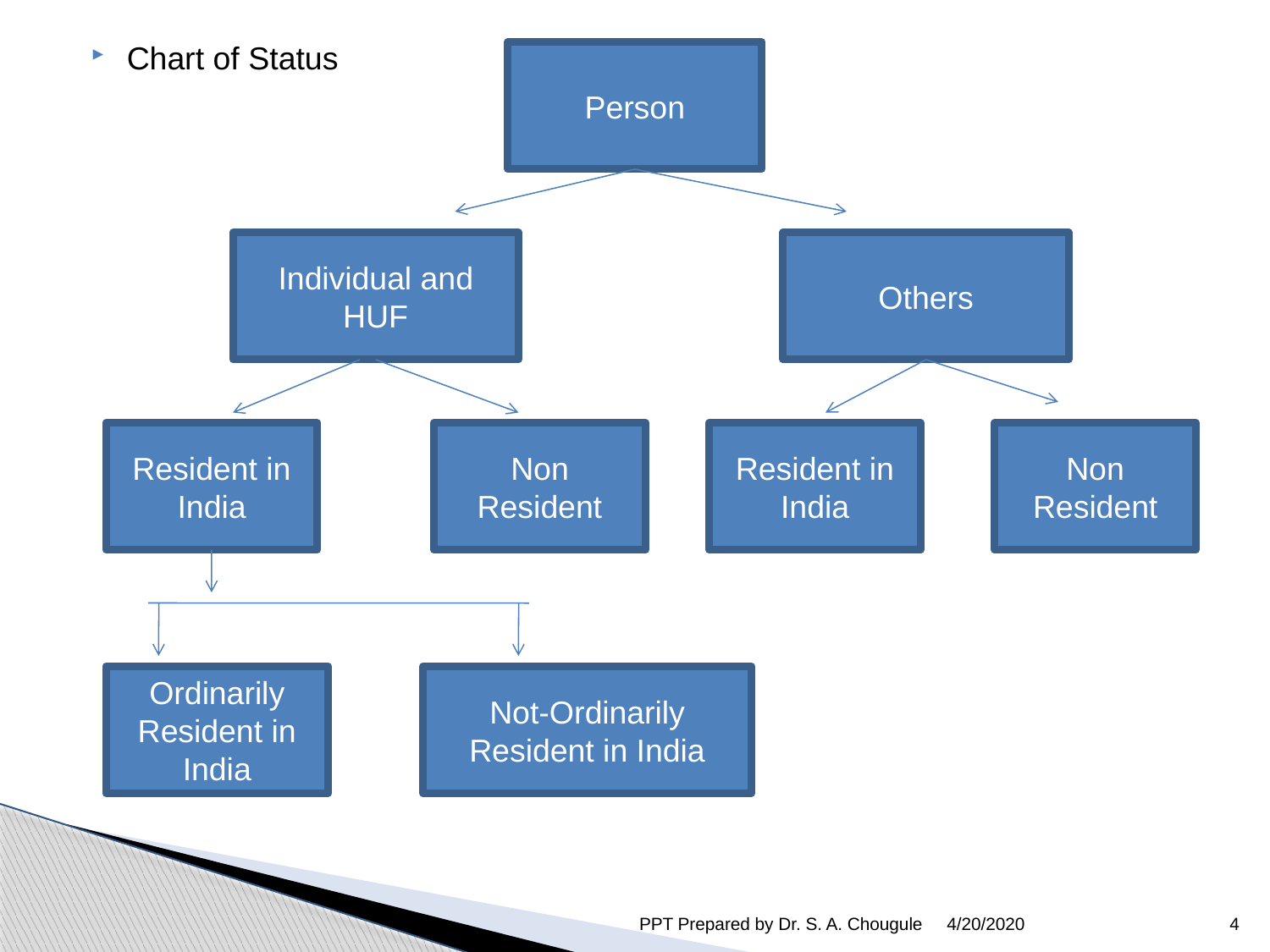

Chart of Status
Person
Individual and HUF
Others
Resident in India
Non Resident
Resident in India
Non Resident
Ordinarily Resident in India
Not-Ordinarily Resident in India
PPT Prepared by Dr. S. A. Chougule
4/20/2020
4